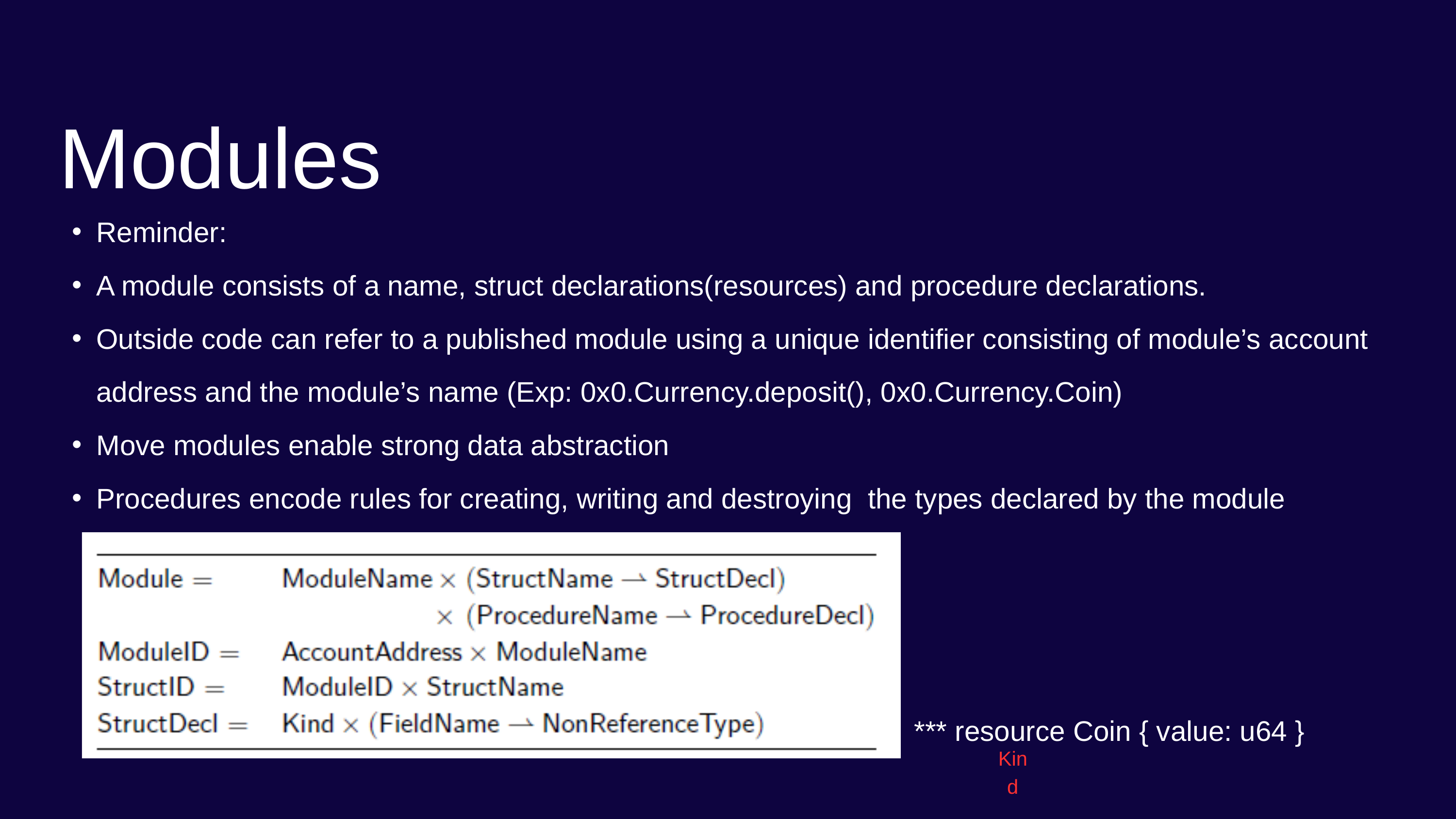

Modules
Reminder:
A module consists of a name, struct declarations(resources) and procedure declarations.
Outside code can refer to a published module using a unique identifier consisting of module’s account address and the module’s name (Exp: 0x0.Currency.deposit(), 0x0.Currency.Coin)
Move modules enable strong data abstraction
Procedures encode rules for creating, writing and destroying  the types declared by the module

*** resource Coin { value: u64 }
Kind